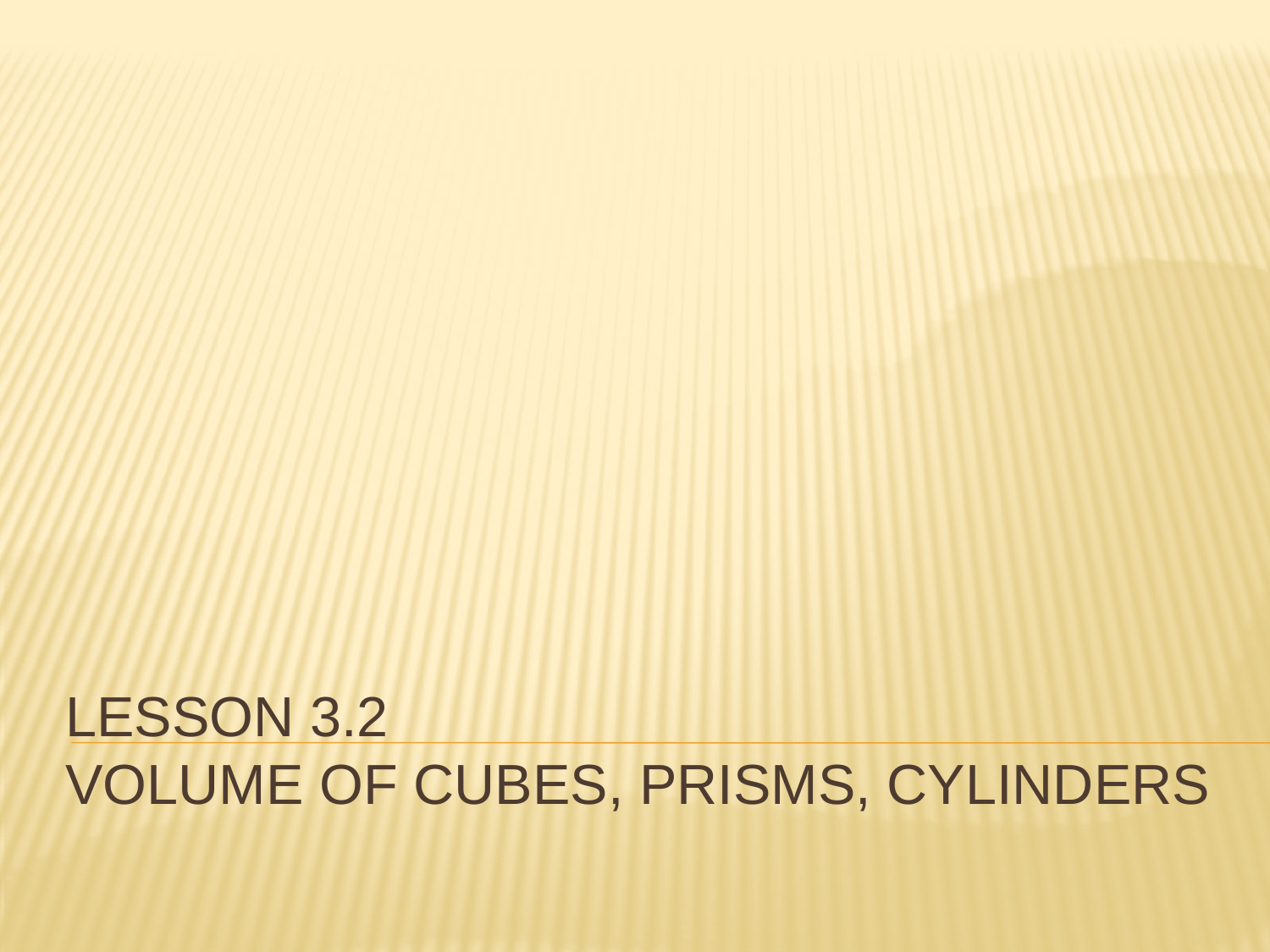

# Lesson 3.2 Volume of Cubes, Prisms, Cylinders